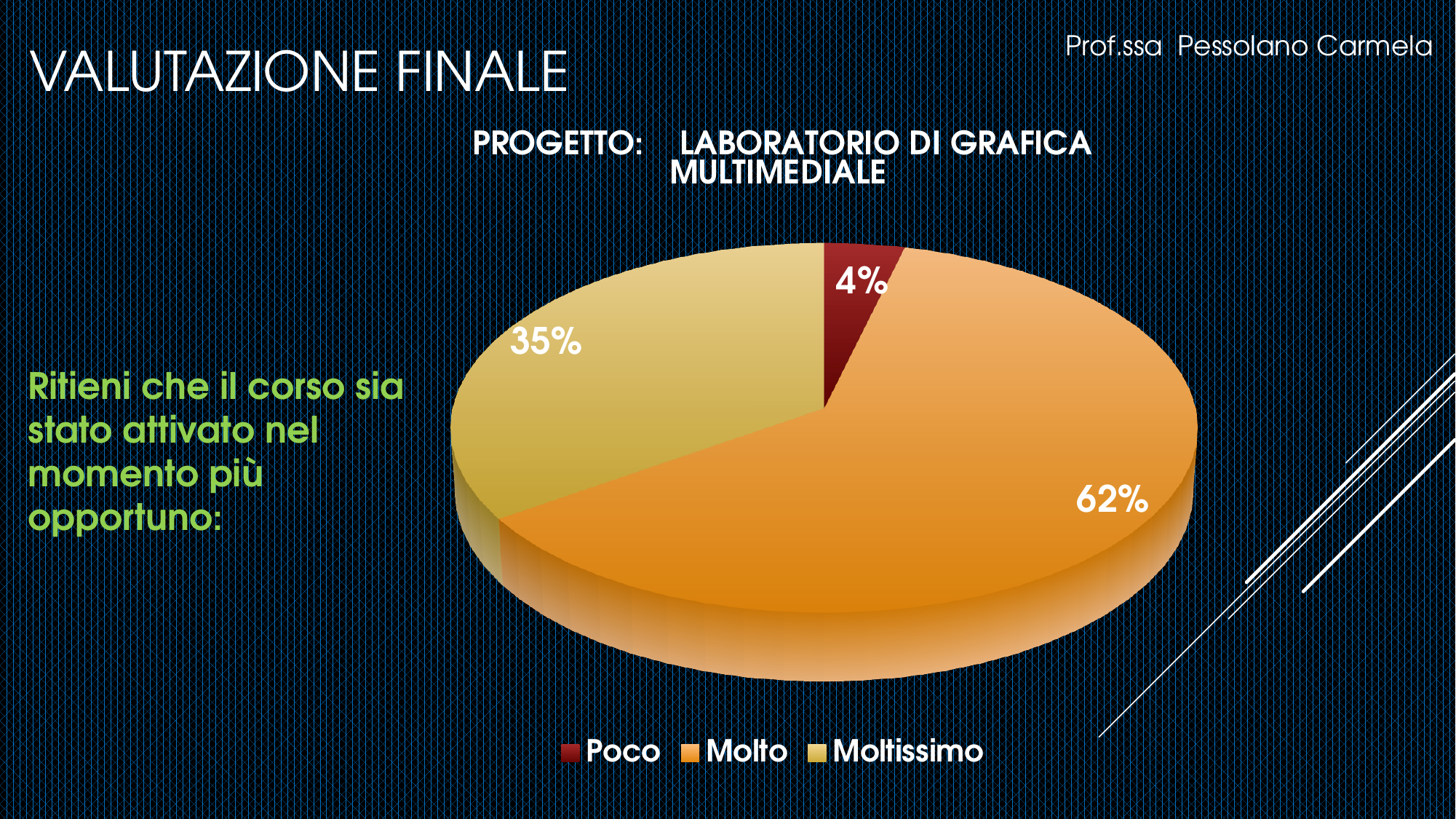

# Valutazione FINALE
Prof.ssa  Pessolano Carmela

[unsupported chart]

Ritieni che il corso sia stato attivato nel momento più opportuno: